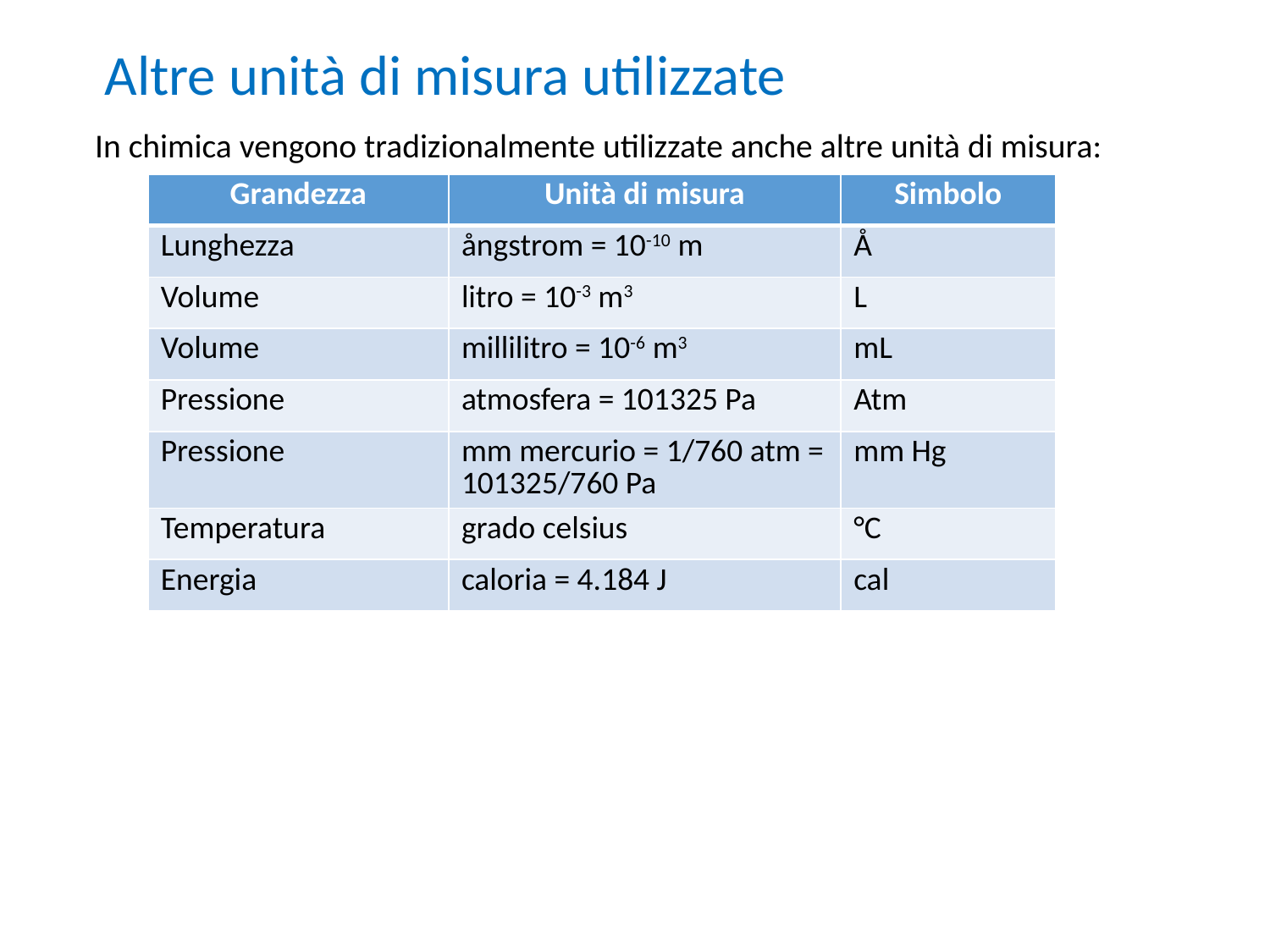

# Altre unità di misura utilizzate
In chimica vengono tradizionalmente utilizzate anche altre unità di misura:
| Grandezza | Unità di misura | Simbolo |
| --- | --- | --- |
| Lunghezza | ångstrom = 10-10 m | Å |
| Volume | litro = 10-3 m3 | L |
| Volume | millilitro = 10-6 m3 | mL |
| Pressione | atmosfera = 101325 Pa | Atm |
| Pressione | mm mercurio = 1/760 atm = 101325/760 Pa | mm Hg |
| Temperatura | grado celsius | °C |
| Energia | caloria = 4.184 J | cal |